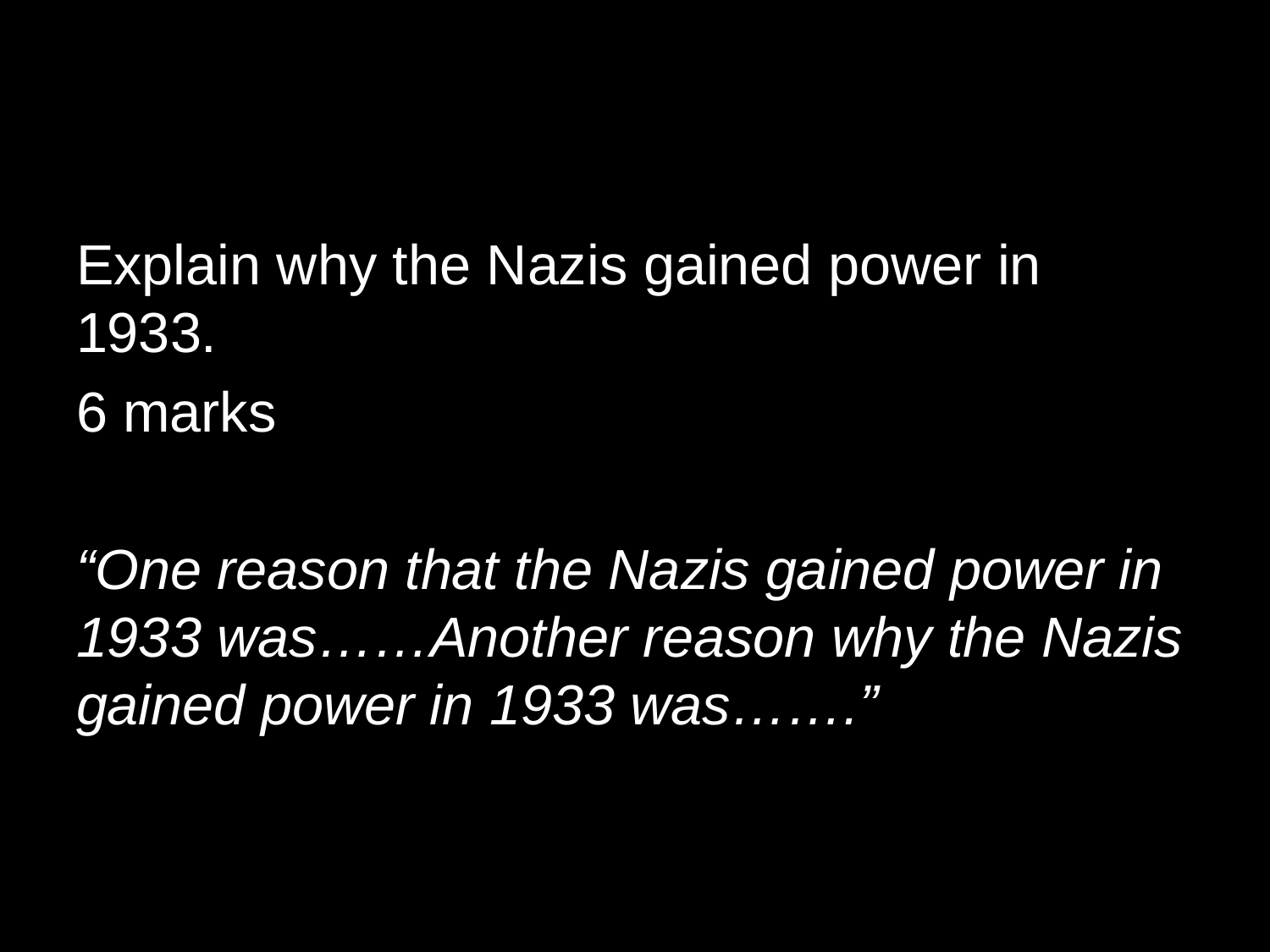

#
Explain why the Nazis gained power in 1933.
6 marks

“One reason that the Nazis gained power in 1933 was……Another reason why the Nazis gained power in 1933 was…….”